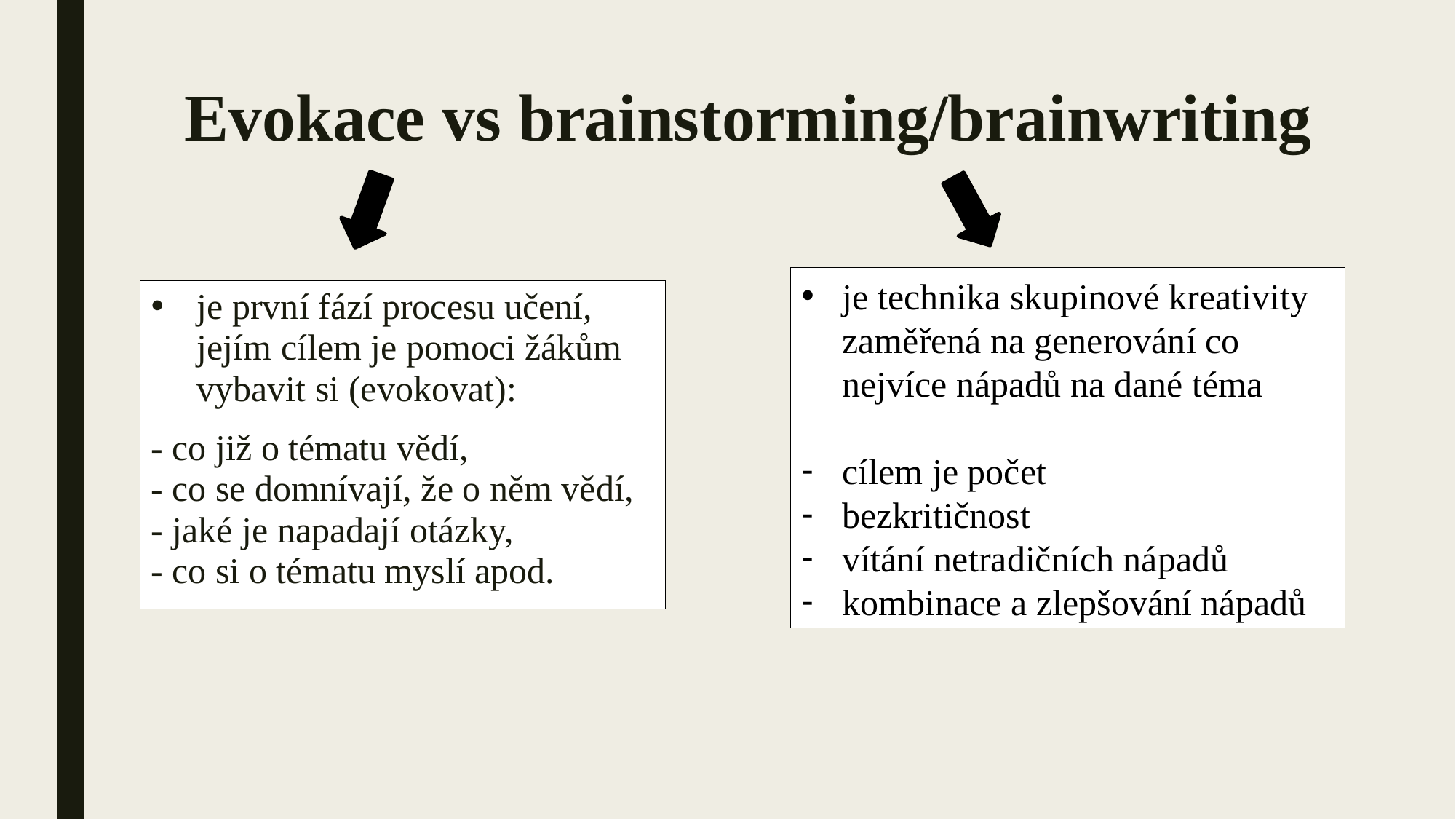

# Evokace vs brainstorming/brainwriting

je technika skupinové kreativity zaměřená na generování co nejvíce nápadů na dané téma

cílem je počet
bezkritičnost
vítání netradičních nápadů
kombinace a zlepšování nápadů
je první fází procesu učení, jejím cílem je pomoci žákům vybavit si (evokovat):
- co již o tématu vědí,
- co se domnívají, že o něm vědí,
- jaké je napadají otázky,
- co si o tématu myslí apod.